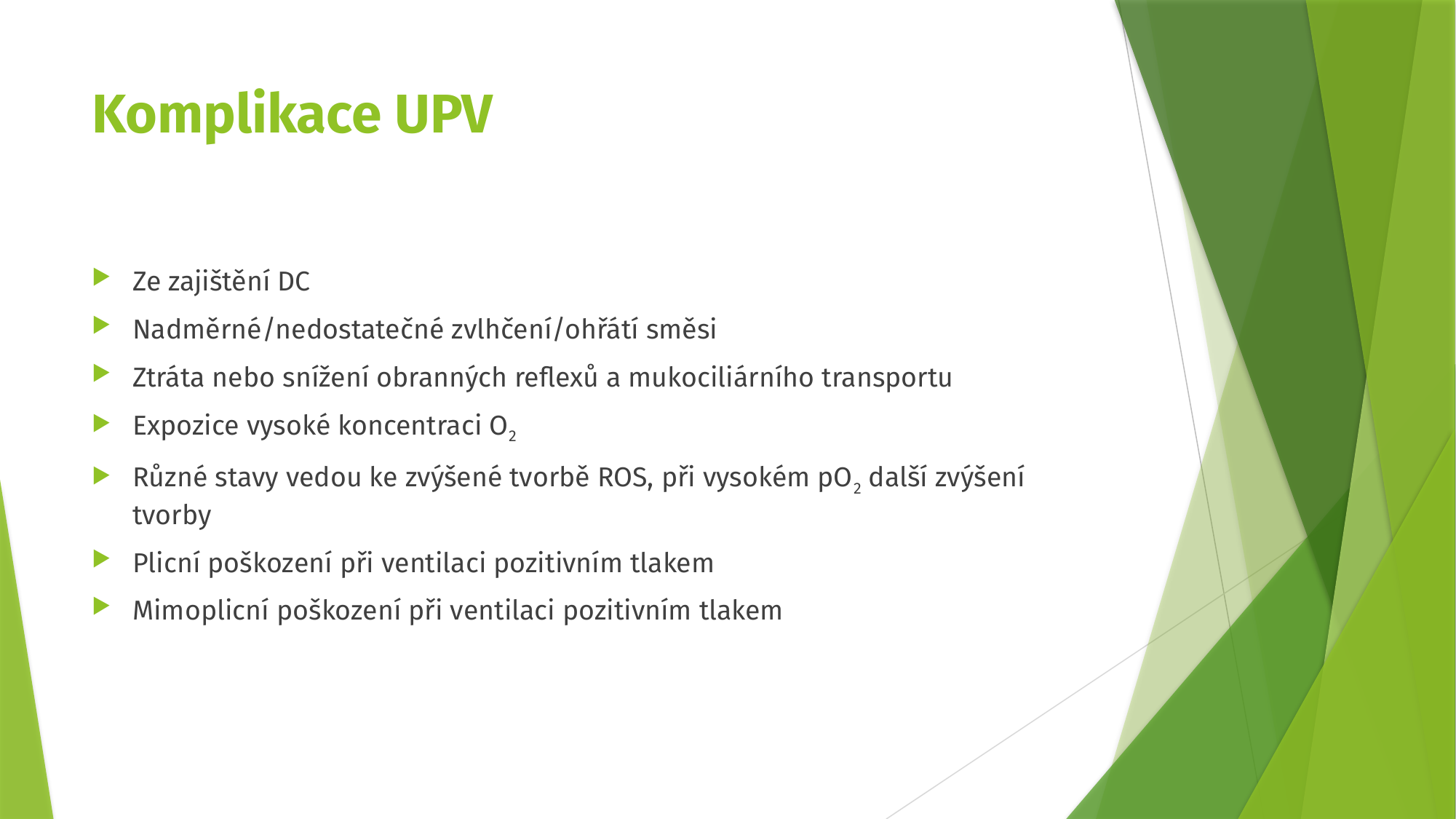

# Komplikace UPV
Ze zajištění DC
Nadměrné/nedostatečné zvlhčení/ohřátí směsi
Ztráta nebo snížení obranných reflexů a mukociliárního transportu
Expozice vysoké koncentraci O2
Různé stavy vedou ke zvýšené tvorbě ROS, při vysokém pO2 další zvýšení tvorby
Plicní poškození při ventilaci pozitivním tlakem
Mimoplicní poškození při ventilaci pozitivním tlakem